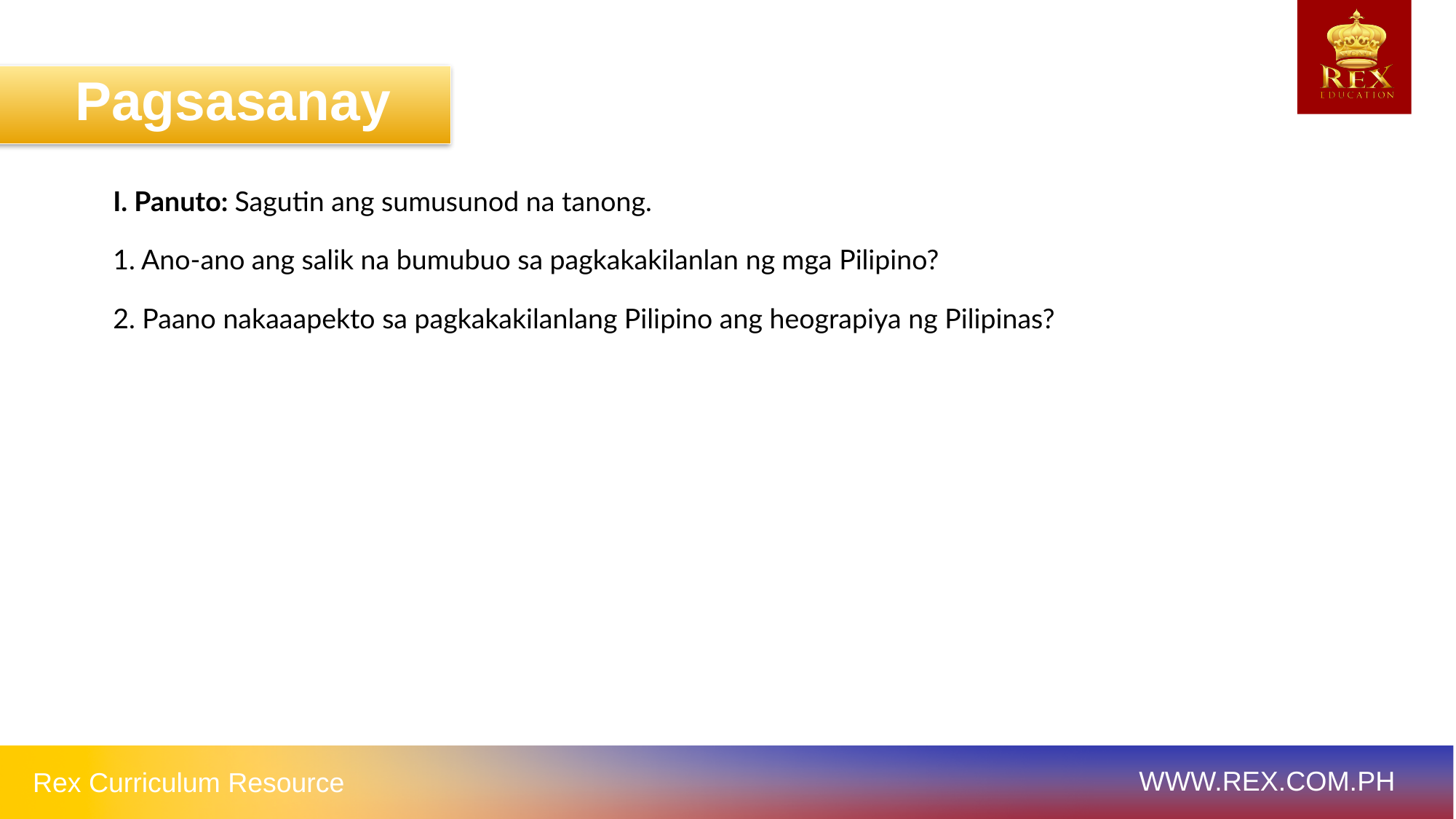

Pagsasanay

I. Panuto: Sagutin ang sumusunod na tanong.
1. Ano-ano ang salik na bumubuo sa pagkakakilanlan ng mga Pilipino?
2. Paano nakaaapekto sa pagkakakilanlang Pilipino ang heograpiya ng Pilipinas?